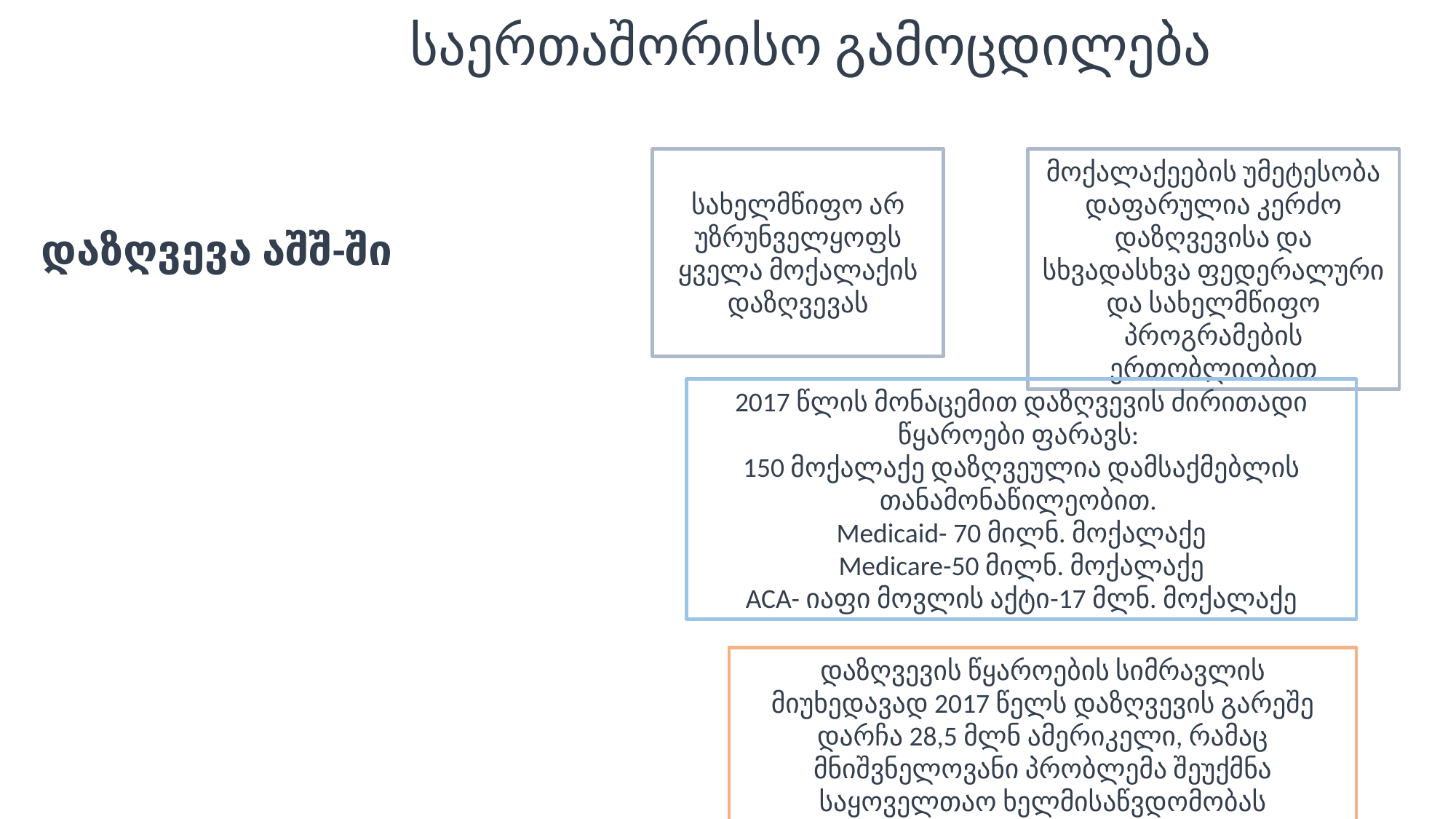

# საერთაშორისო გამოცდილება

დაზღვევა აშშ-ში

სახელმწიფო არ უზრუნველყოფს ყველა მოქალაქის დაზღვევას

მოქალაქეების უმეტესობა დაფარულია კერძო დაზღვევისა და სხვადასხვა ფედერალური და სახელმწიფო პროგრამების ერთობლიობით
2017 წლის მონაცემით დაზღვევის ძირითადი წყაროები ფარავს:
150 მოქალაქე დაზღვეულია დამსაქმებლის თანამონაწილეობით.
Medicaid- 70 მილნ. მოქალაქე
Medicare-50 მილნ. მოქალაქე
ACA- იაფი მოვლის აქტი-17 მლნ. მოქალაქე
დაზღვევის წყაროების სიმრავლის მიუხედავად 2017 წელს დაზღვევის გარეშე დარჩა 28,5 მლნ ამერიკელი, რამაც მნიშვნელოვანი პრობლემა შეუქმნა საყოველთაო ხელმისაწვდომობას